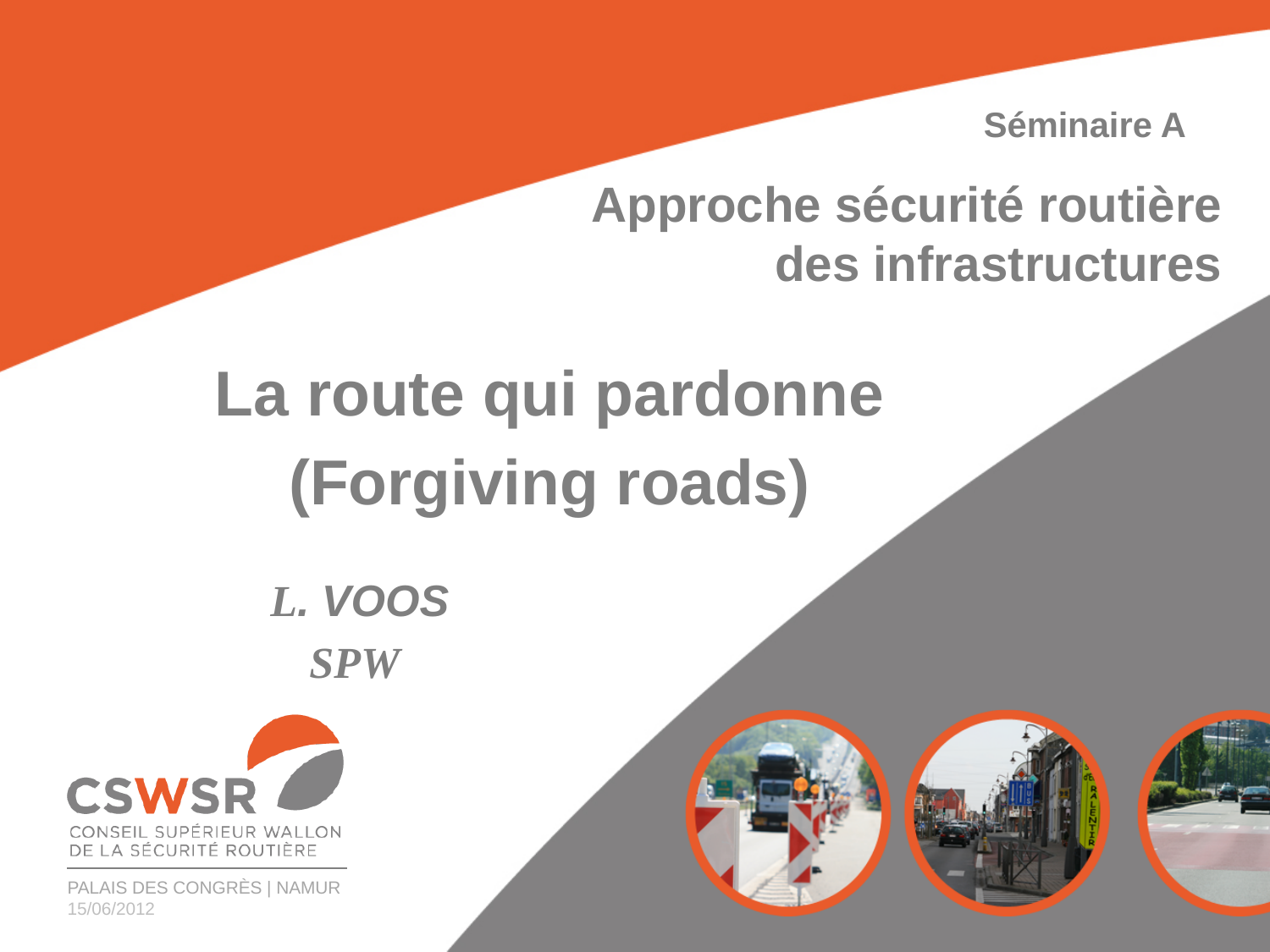

Séminaire A
Approche sécurité routière des infrastructures

La route qui pardonne
(Forgiving roads)
L. VOOS
SPW